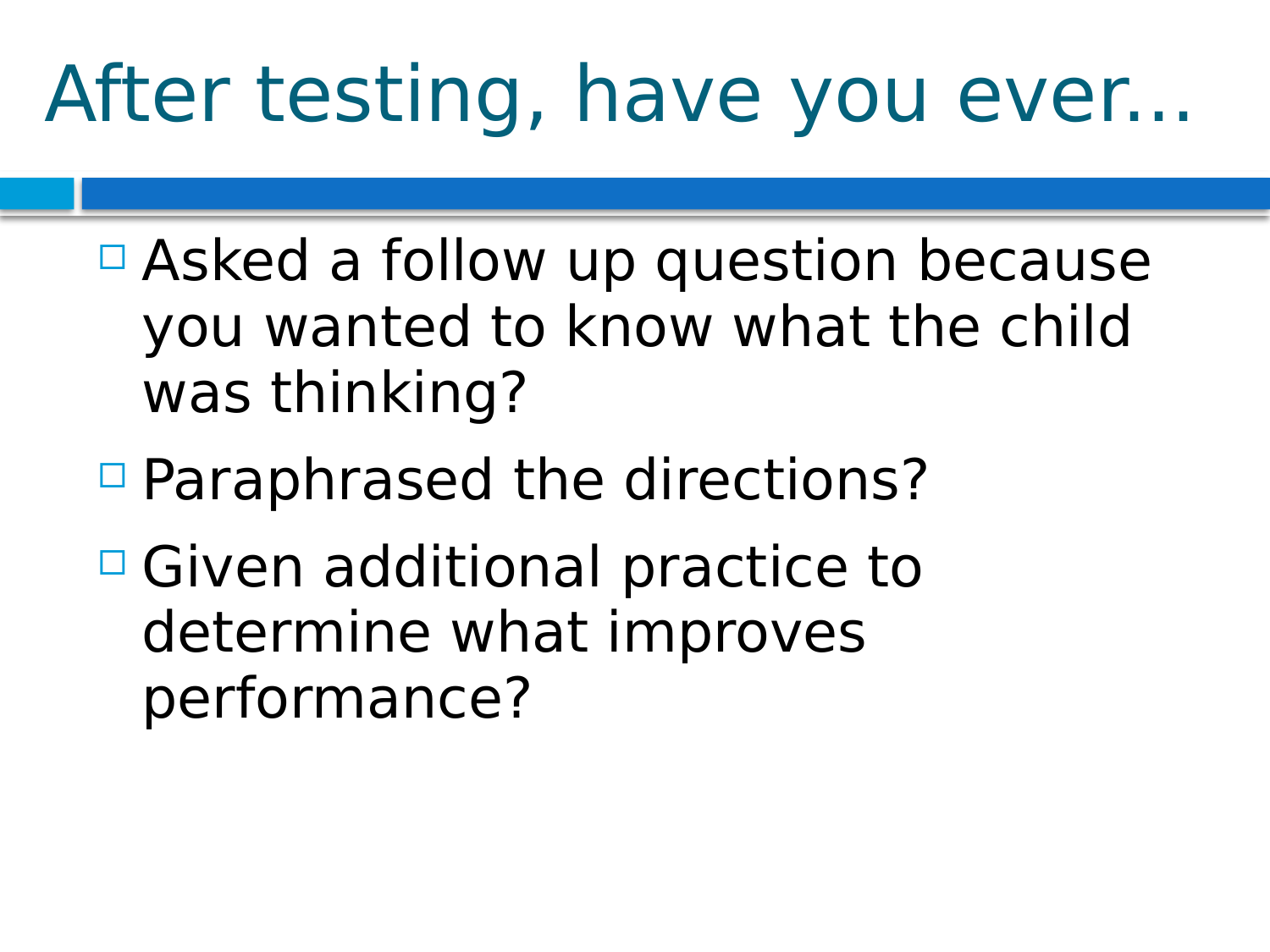

# After testing, have you ever...
Asked a follow up question because you wanted to know what the child was thinking?
Paraphrased the directions?
Given additional practice to determine what improves performance?